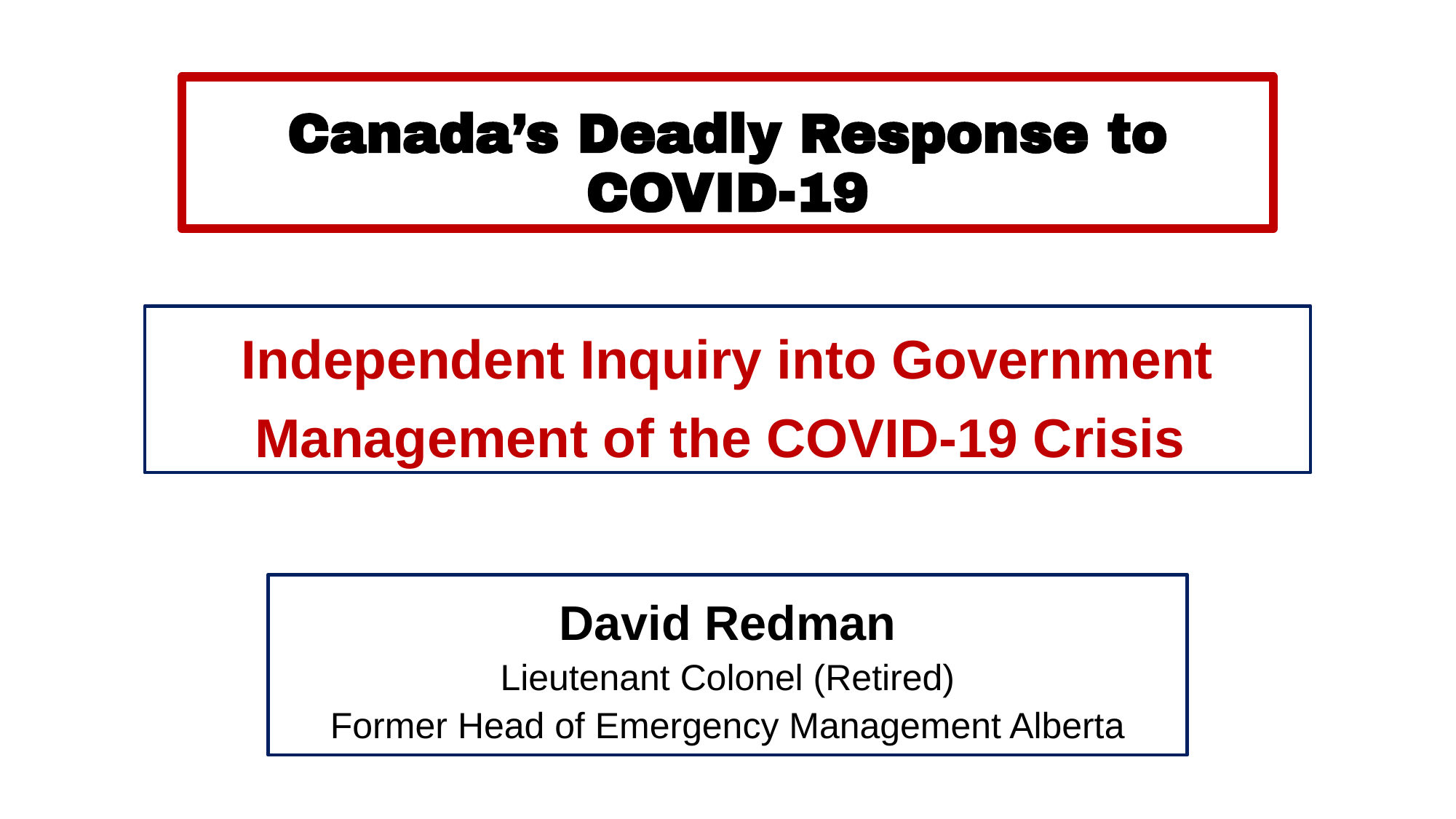

# Canada’s Deadly Response to COVID-19
Independent Inquiry into Government Management of the COVID-19 Crisis
David Redman
Lieutenant Colonel (Retired)
Former Head of Emergency Management Alberta